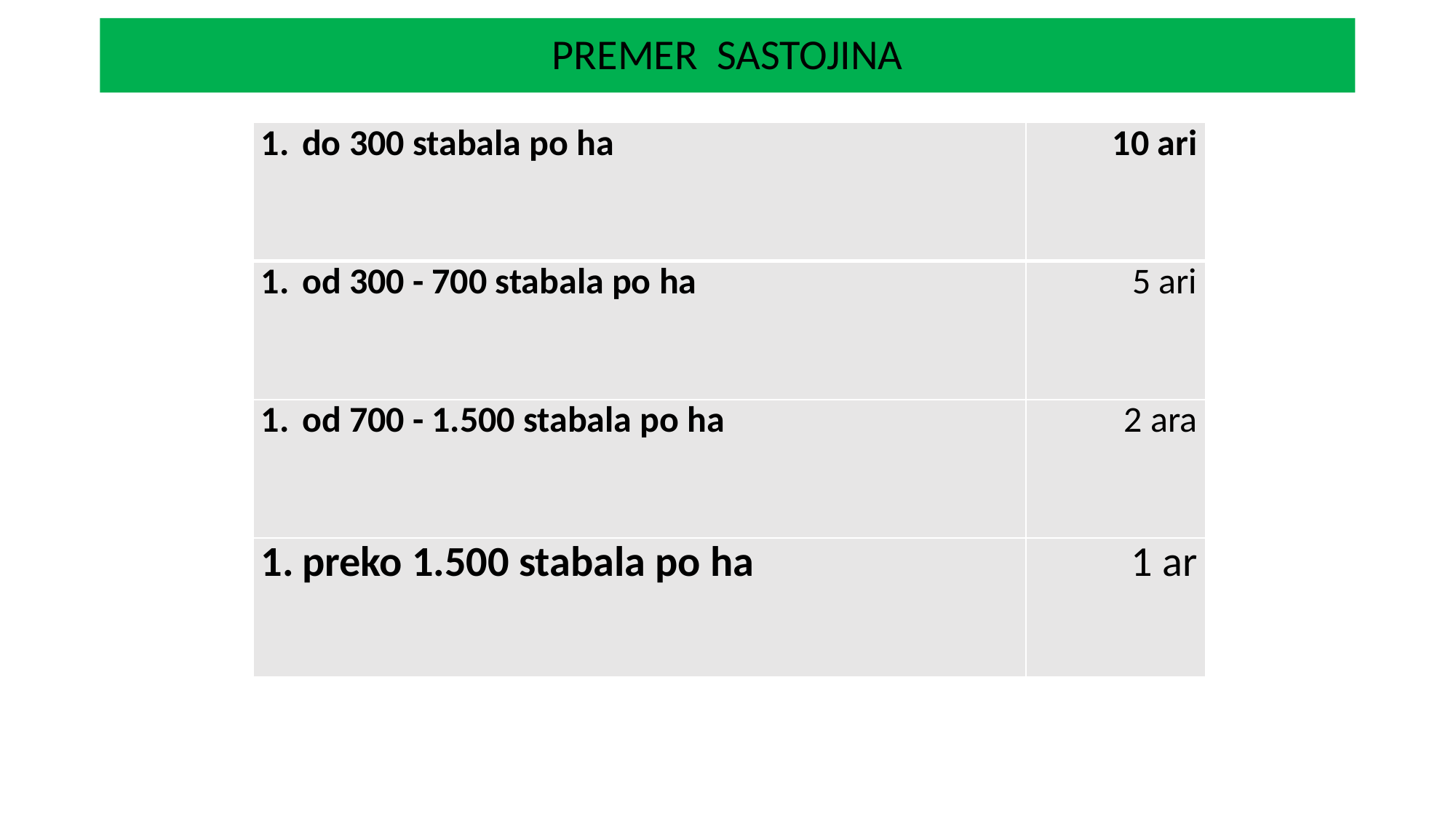

# PREMER  SASTOJINA
| do 300 stabala po ha | 10 ari |
| --- | --- |
| od 300 - 700 stabala po ha | 5 ari |
| od 700 - 1.500 stabala po ha | 2 ara |
| preko 1.500 stabala po ha | 1 ar |